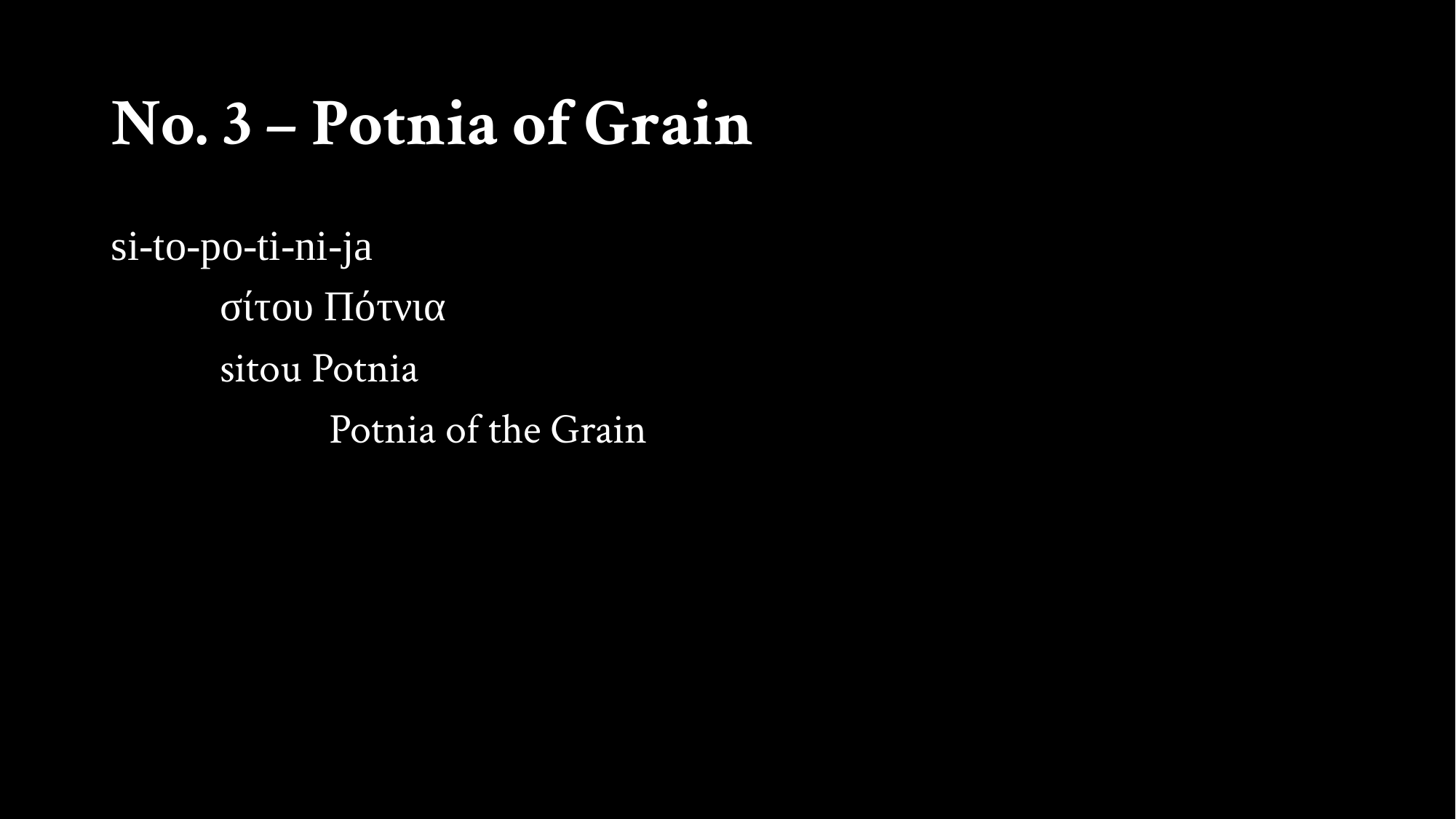

# No. 3 – Potnia of Grain
si-to-po-ti-ni-ja
	σίτου Πότνια
	sitou Potnia
		Potnia of the Grain